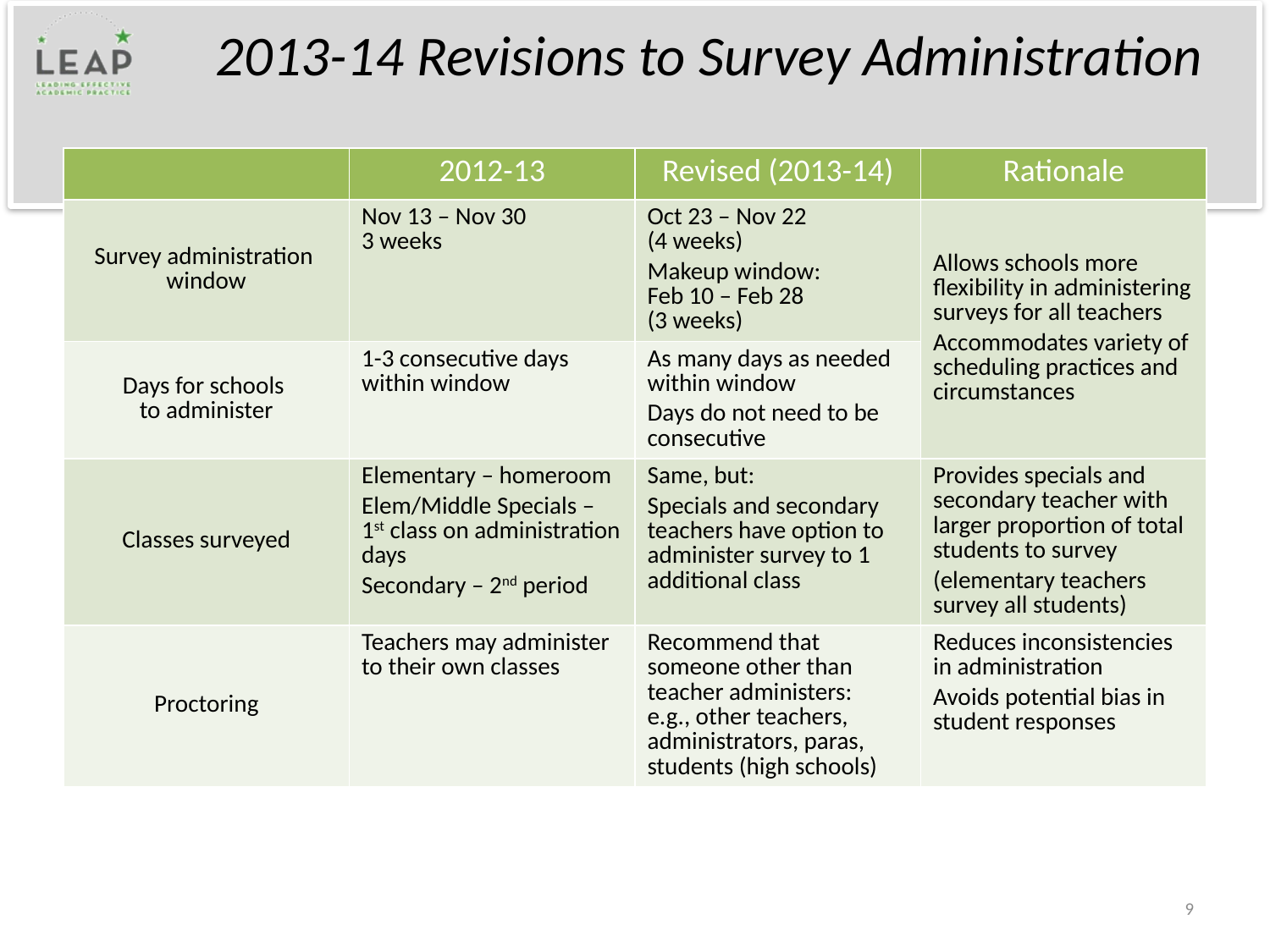

# 2013-14 Revisions to Survey Administration
|  | 2012-13 | Revised (2013-14) | Rationale |
| --- | --- | --- | --- |
| Survey administration window | Nov 13 – Nov 30 3 weeks | Oct 23 – Nov 22 (4 weeks) Makeup window: Feb 10 – Feb 28 (3 weeks) | Allows schools more flexibility in administering surveys for all teachers Accommodates variety of scheduling practices and circumstances |
| Days for schools to administer | 1-3 consecutive days within window | As many days as needed within window Days do not need to be consecutive |  |
| Classes surveyed | Elementary – homeroom Elem/Middle Specials – 1st class on administration days Secondary – 2nd period | Same, but: Specials and secondary teachers have option to administer survey to 1 additional class | Provides specials and secondary teacher with larger proportion of total students to survey (elementary teachers survey all students) |
| Proctoring | Teachers may administer to their own classes | Recommend that someone other than teacher administers: e.g., other teachers, administrators, paras, students (high schools) | Reduces inconsistencies in administration Avoids potential bias in student responses |
9